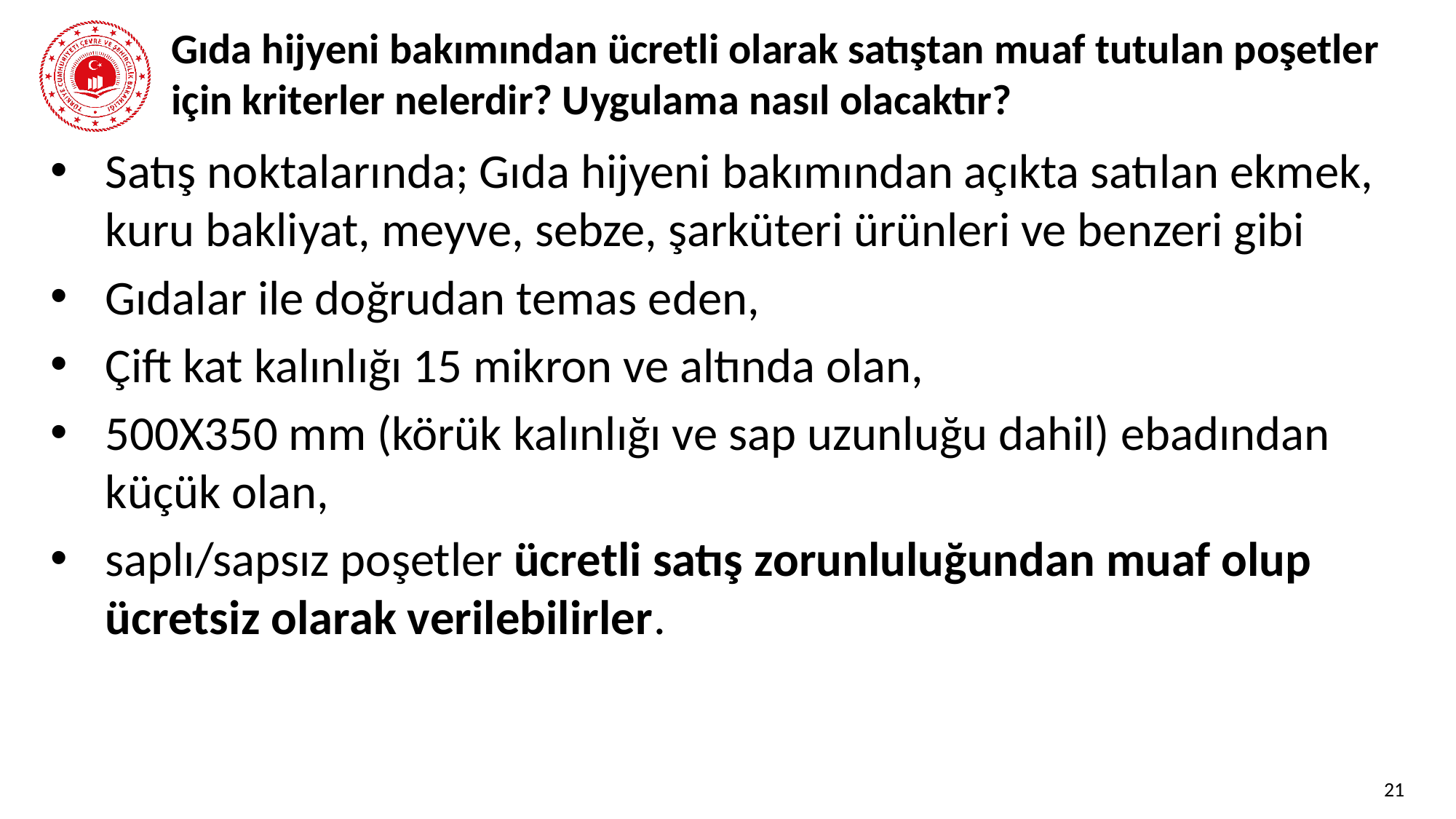

# Gıda hijyeni bakımından ücretli olarak satıştan muaf tutulan poşetler için kriterler nelerdir? Uygulama nasıl olacaktır?
Satış noktalarında; Gıda hijyeni bakımından açıkta satılan ekmek, kuru bakliyat, meyve, sebze, şarküteri ürünleri ve benzeri gibi
Gıdalar ile doğrudan temas eden,
Çift kat kalınlığı 15 mikron ve altında olan,
500X350 mm (körük kalınlığı ve sap uzunluğu dahil) ebadından küçük olan,
saplı/sapsız poşetler ücretli satış zorunluluğundan muaf olup ücretsiz olarak verilebilirler.

21